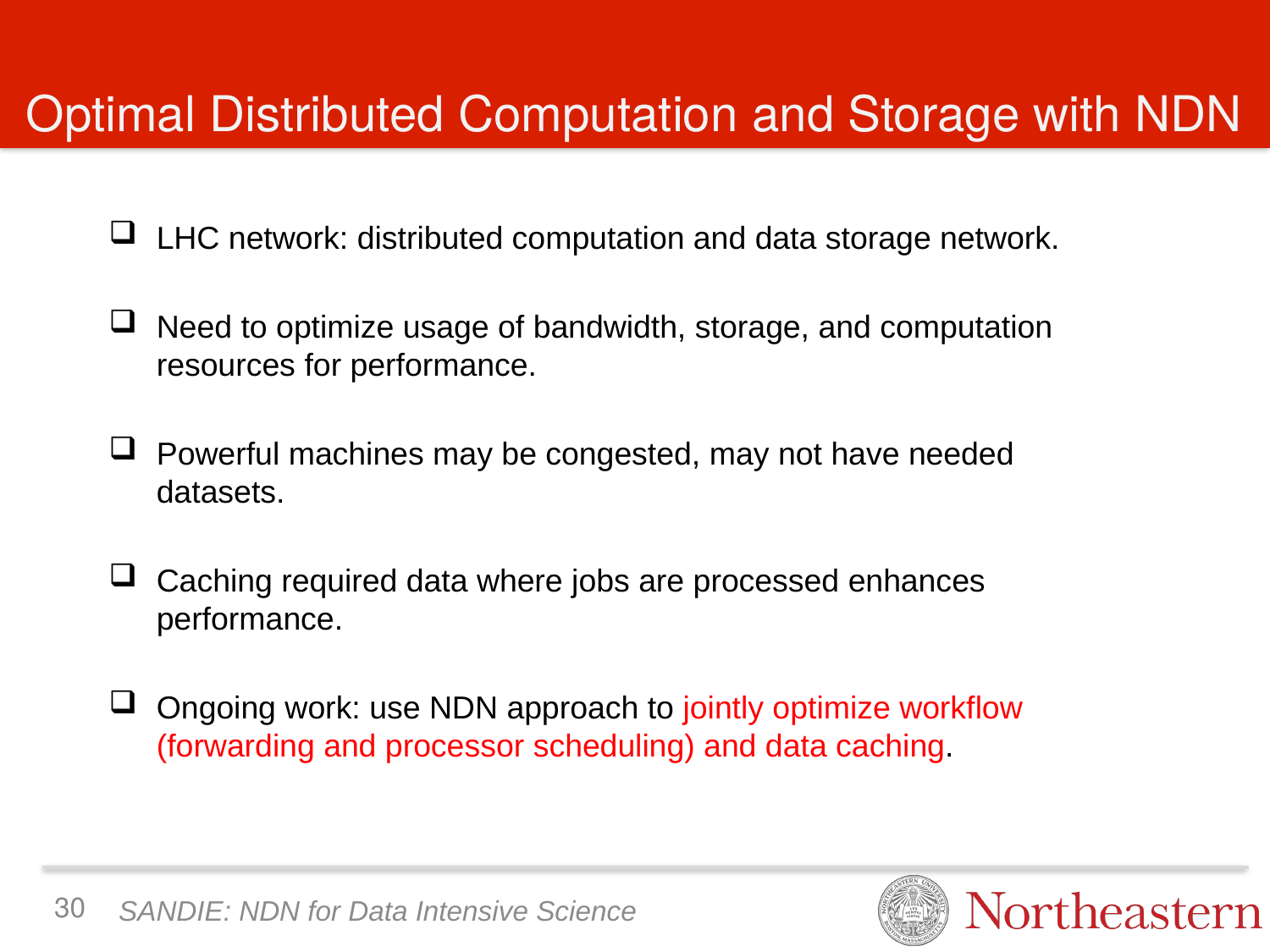

# Optimal Distributed Computation and Storage with NDN
LHC network: distributed computation and data storage network.

Need to optimize usage of bandwidth, storage, and computation resources for performance.

Powerful machines may be congested, may not have needed datasets.

Caching required data where jobs are processed enhances performance.

Ongoing work: use NDN approach to jointly optimize workflow (forwarding and processor scheduling) and data caching.
30
SANDIE: NDN for Data Intensive Science